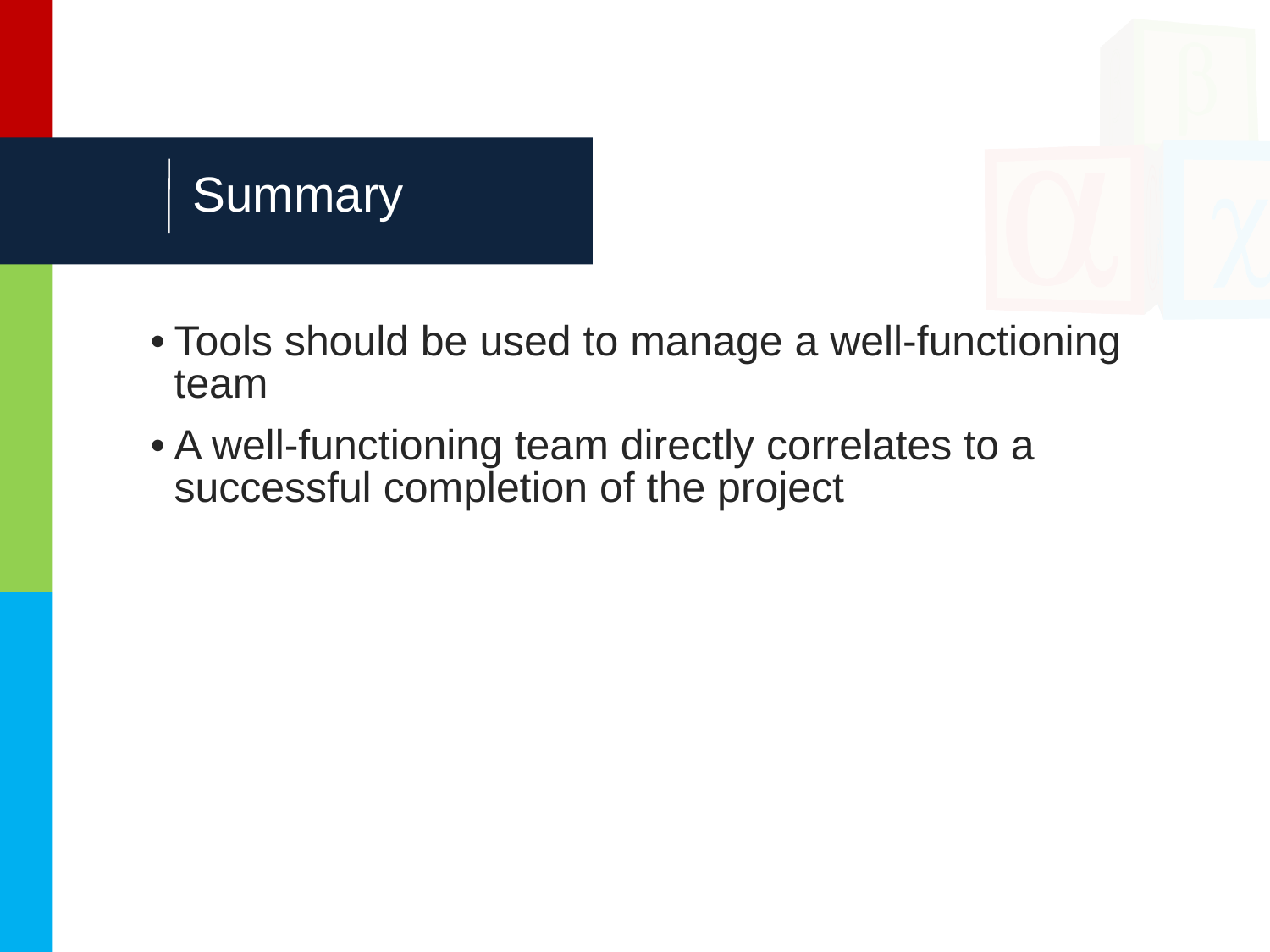

# Summary
Tools should be used to manage a well-functioning team
A well-functioning team directly correlates to a successful completion of the project